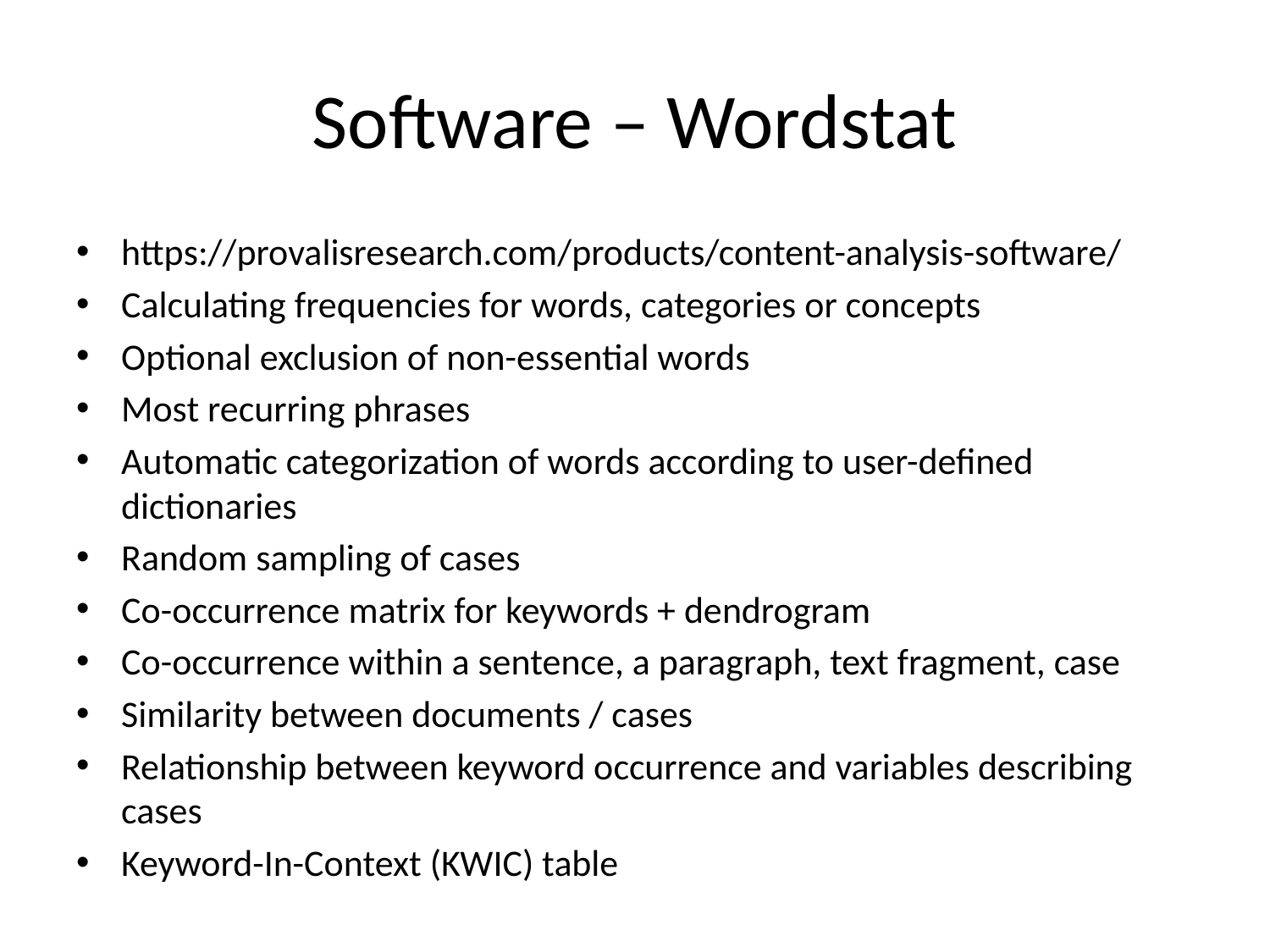

# Software – Wordstat
https://provalisresearch.com/products/content-analysis-software/
Calculating frequencies for words, categories or concepts
Optional exclusion of non-essential words
Most recurring phrases
Automatic categorization of words according to user-defined dictionaries
Random sampling of cases
Co-occurrence matrix for keywords + dendrogram
Co-occurrence within a sentence, a paragraph, text fragment, case
Similarity between documents / cases
Relationship between keyword occurrence and variables describing cases
Keyword-In-Context (KWIC) table